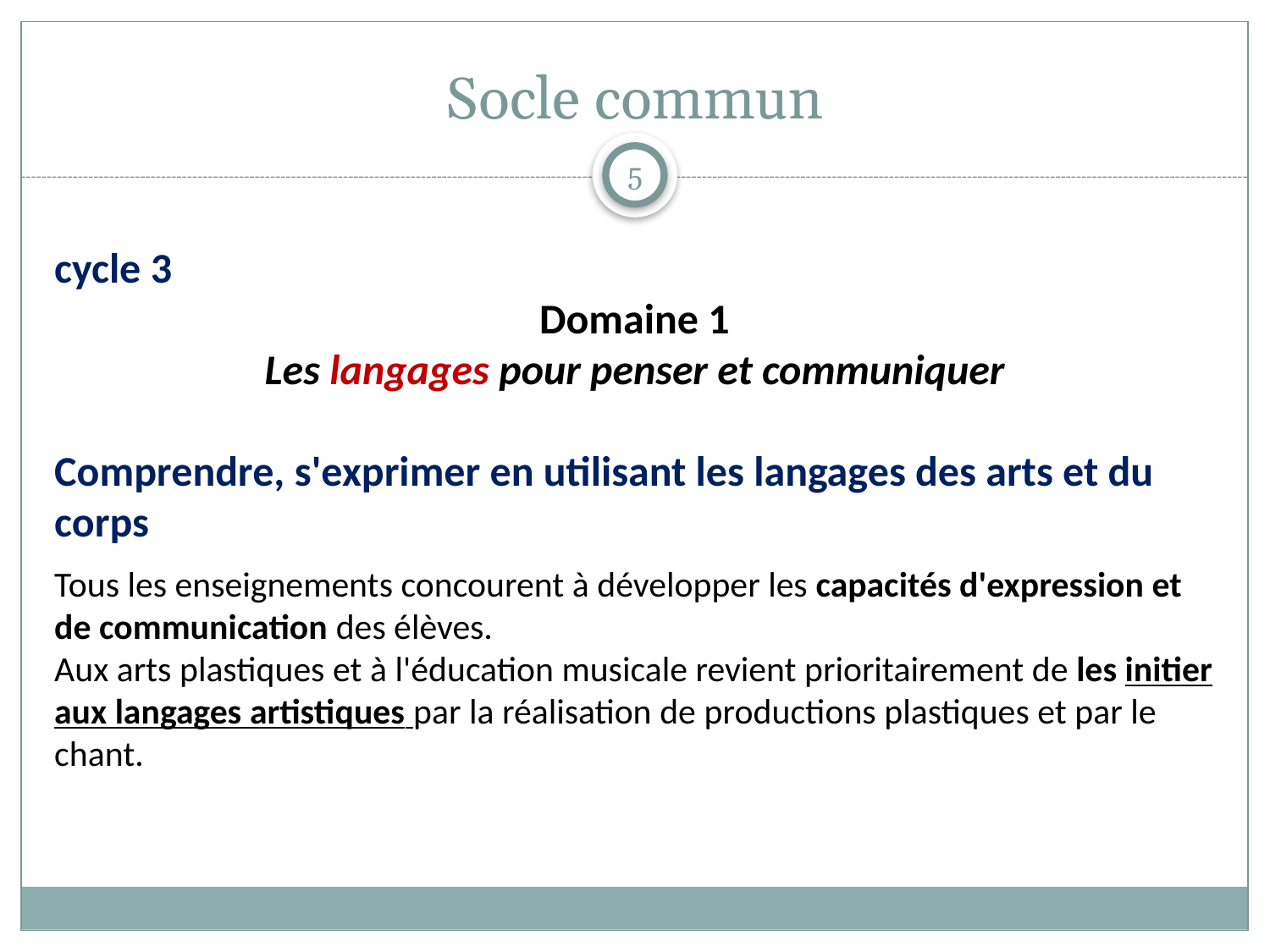

# Socle commun
5
cycle 3
Domaine 1
Les langages pour penser et communiquer

Comprendre, s'exprimer en utilisant les langages des arts et du corps

Tous les enseignements concourent à développer les capacités d'expression et de communication des élèves.
Aux arts plastiques et à l'éducation musicale revient prioritairement de les initier aux langages artistiques par la réalisation de productions plastiques et par le chant.